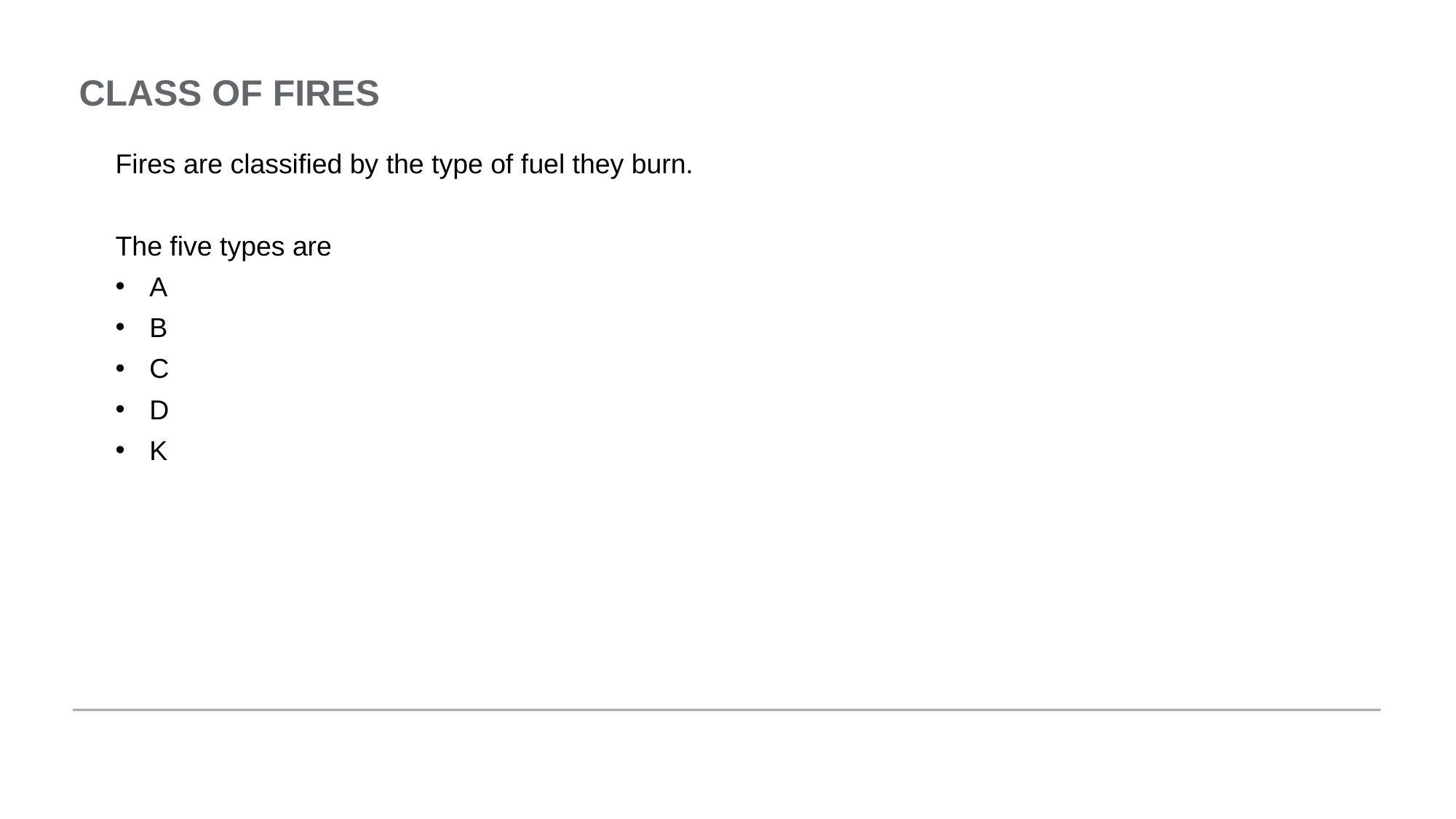

CLASS OF FIRES
Fires are classified by the type of fuel they burn.

The five types are
A
B
C
D
K